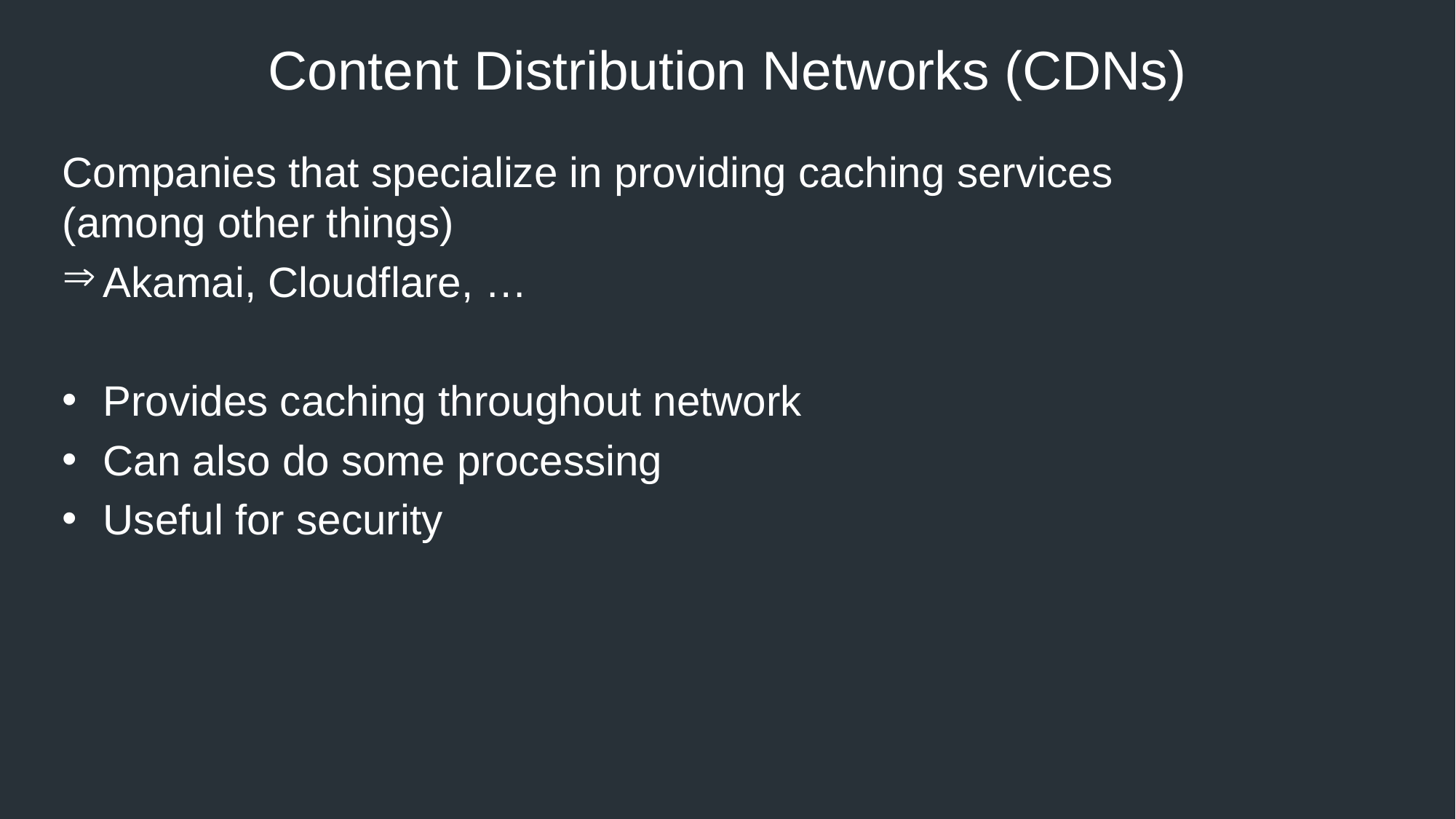

Content Distribution Networks (CDNs)
Companies that specialize in providing caching services
(among other things)
Akamai, Cloudflare, …

Provides caching throughout network
Can also do some processing
Useful for security